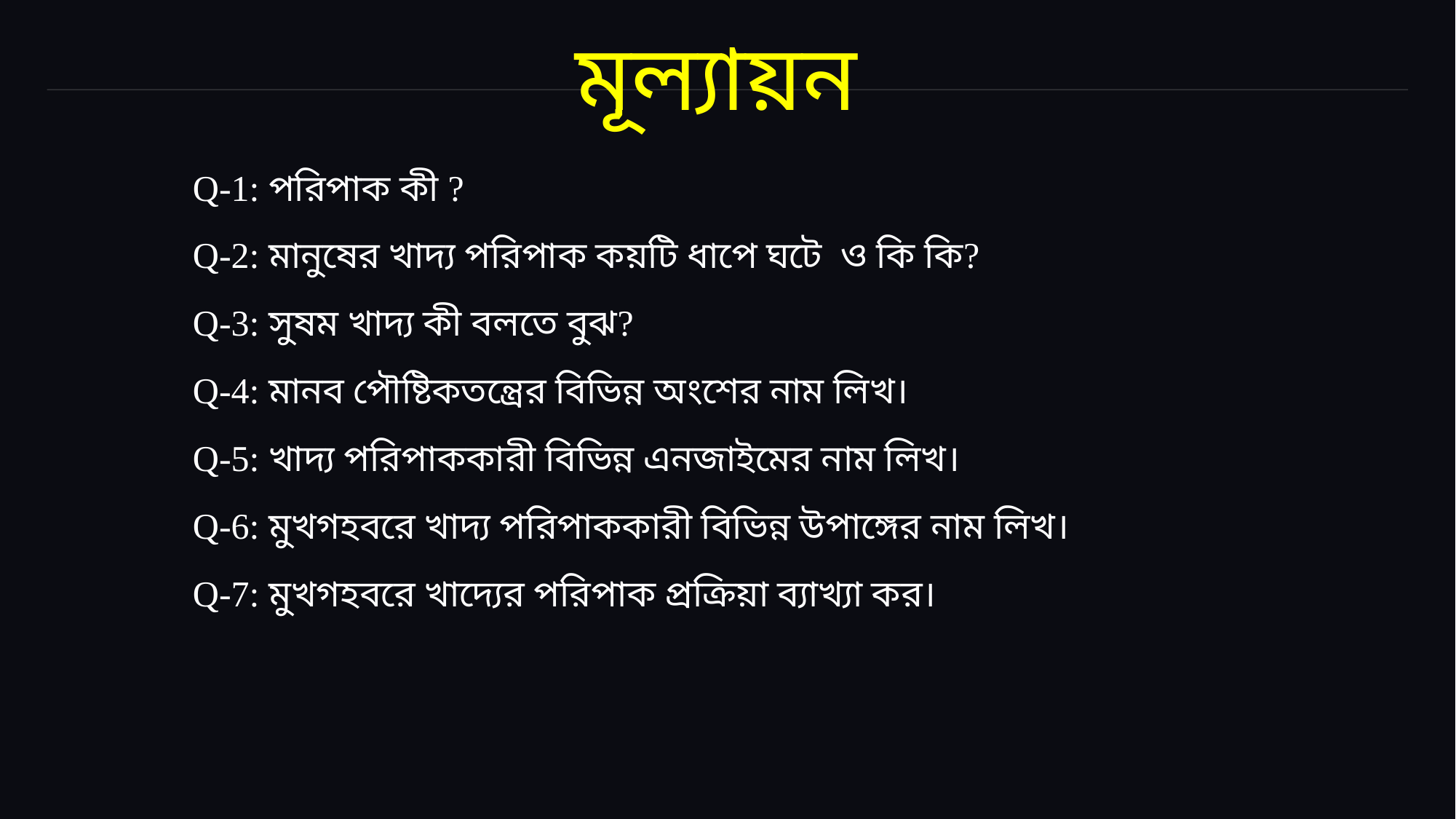

# মূল্যায়ন
Q-1: পরিপাক কী ?
Q-2: মানুষের খাদ্য পরিপাক কয়টি ধাপে ঘটে  ও কি কি?
Q-3: সুষম খাদ্য কী বলতে বুঝ?
Q-4: মানব পৌষ্টিকতন্ত্রের বিভিন্ন অংশের নাম লিখ।
Q-5: খাদ্য পরিপাককারী বিভিন্ন এনজাইমের নাম লিখ।
Q-6: মুখগহবরে খাদ্য পরিপাককারী বিভিন্ন উপাঙ্গের নাম লিখ।
Q-7: মুখগহবরে খাদ্যের পরিপাক প্রক্রিয়া ব্যাখ্যা কর।